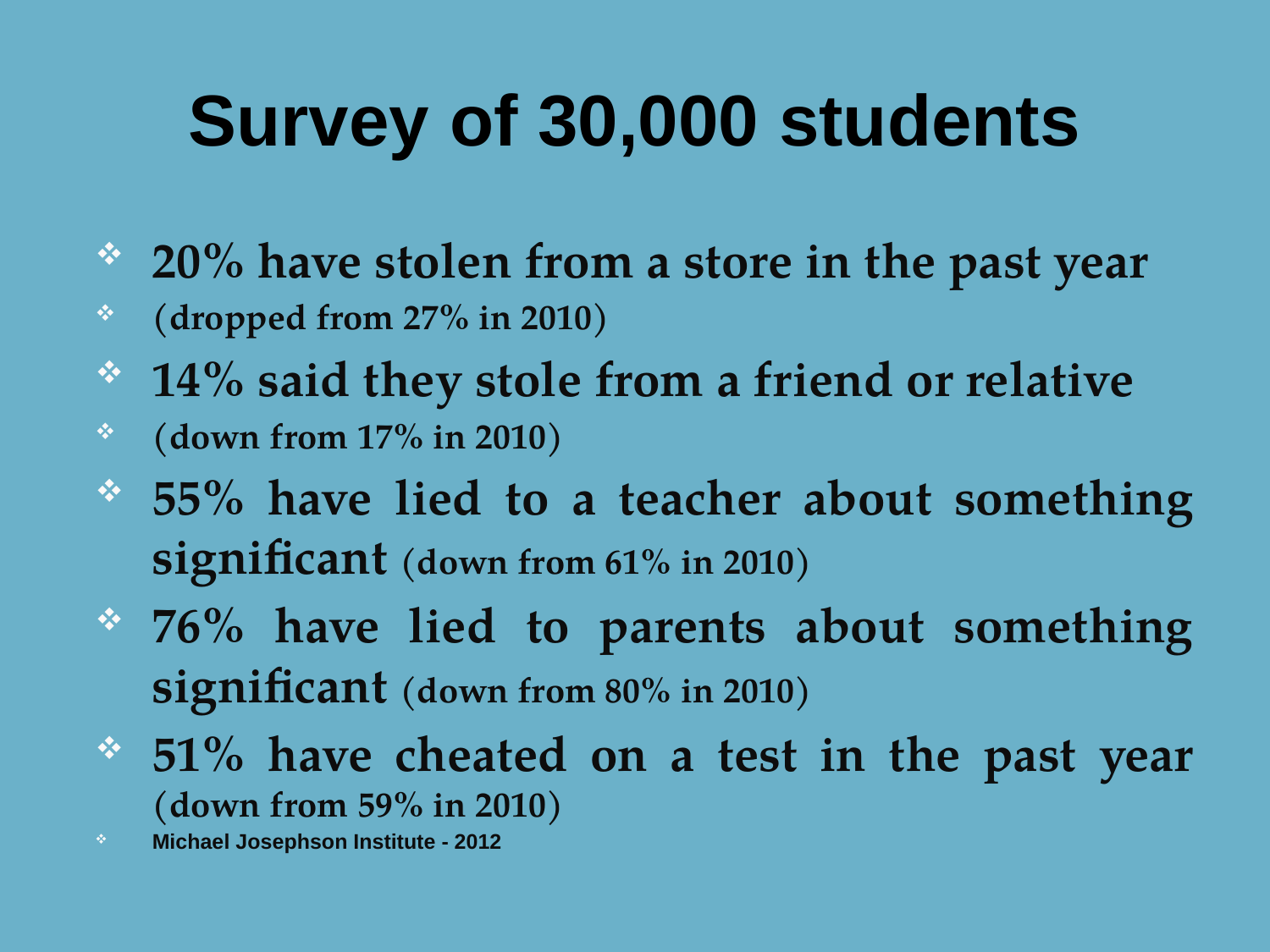

# Survey of 30,000 students
20% have stolen from a store in the past year
(dropped from 27% in 2010)
14% said they stole from a friend or relative
(down from 17% in 2010)
55% have lied to a teacher about something significant (down from 61% in 2010)
76% have lied to parents about something significant (down from 80% in 2010)
51% have cheated on a test in the past year (down from 59% in 2010)
Michael Josephson Institute - 2012